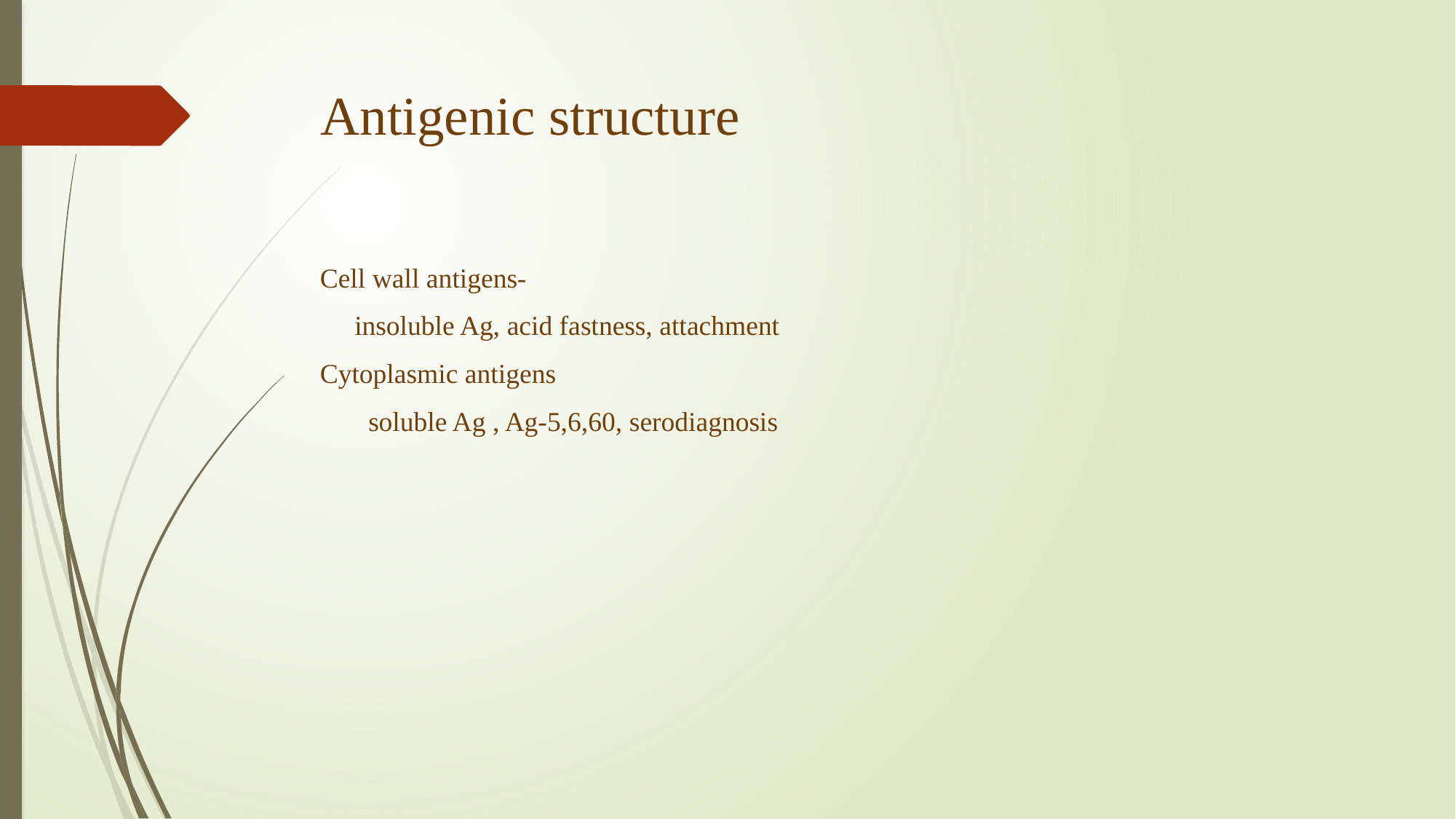

# Antigenic structure
Cell wall antigens-
     insoluble Ag, acid fastness, attachment
Cytoplasmic antigens
       soluble Ag , Ag-5,6,60, serodiagnosis